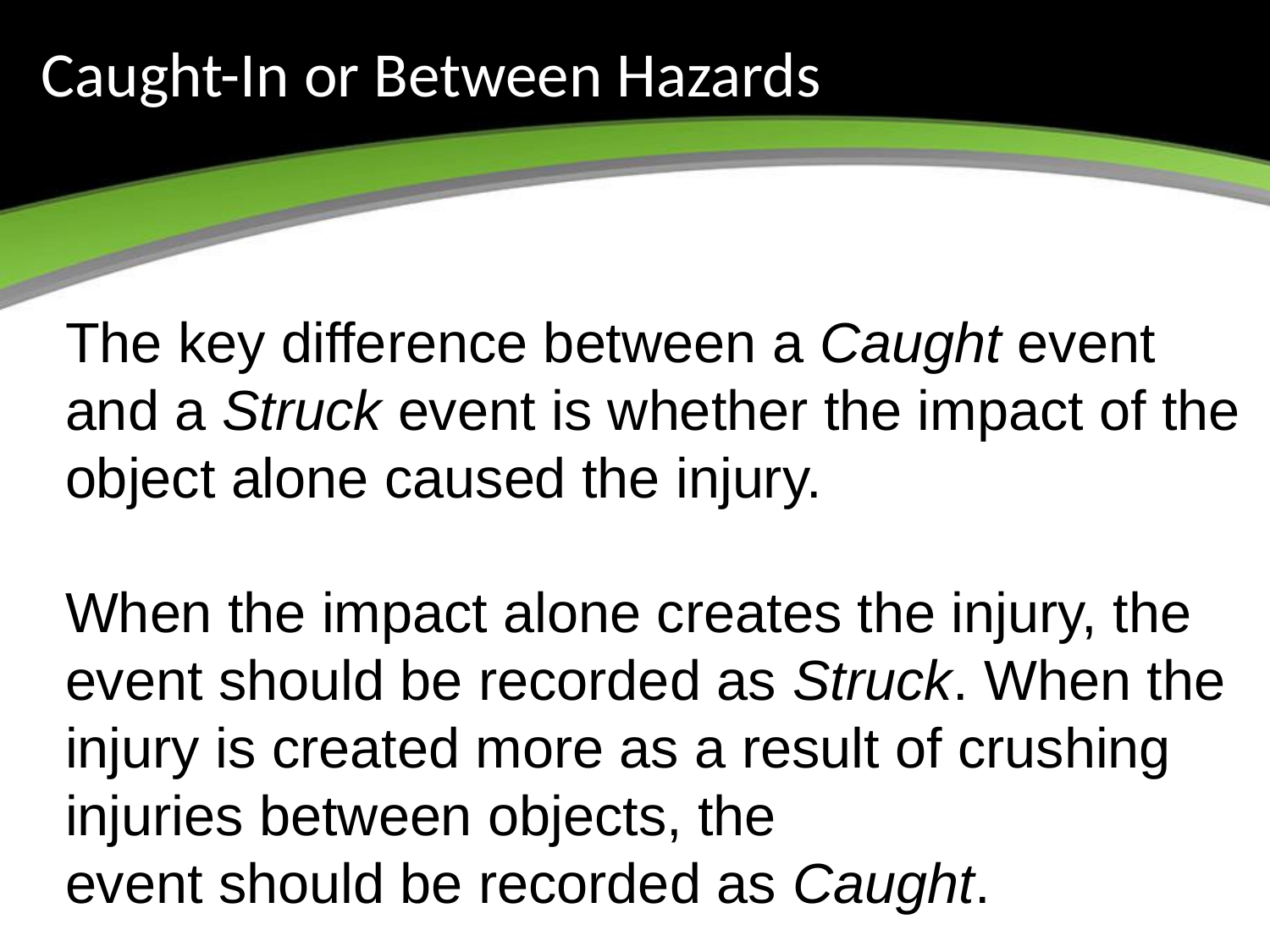

# Caught-In or Between Hazards
The key difference between a Caught event and a Struck event is whether the impact of the object alone caused the injury.

When the impact alone creates the injury, the event should be recorded as Struck. When the injury is created more as a result of crushing injuries between objects, the
event should be recorded as Caught.